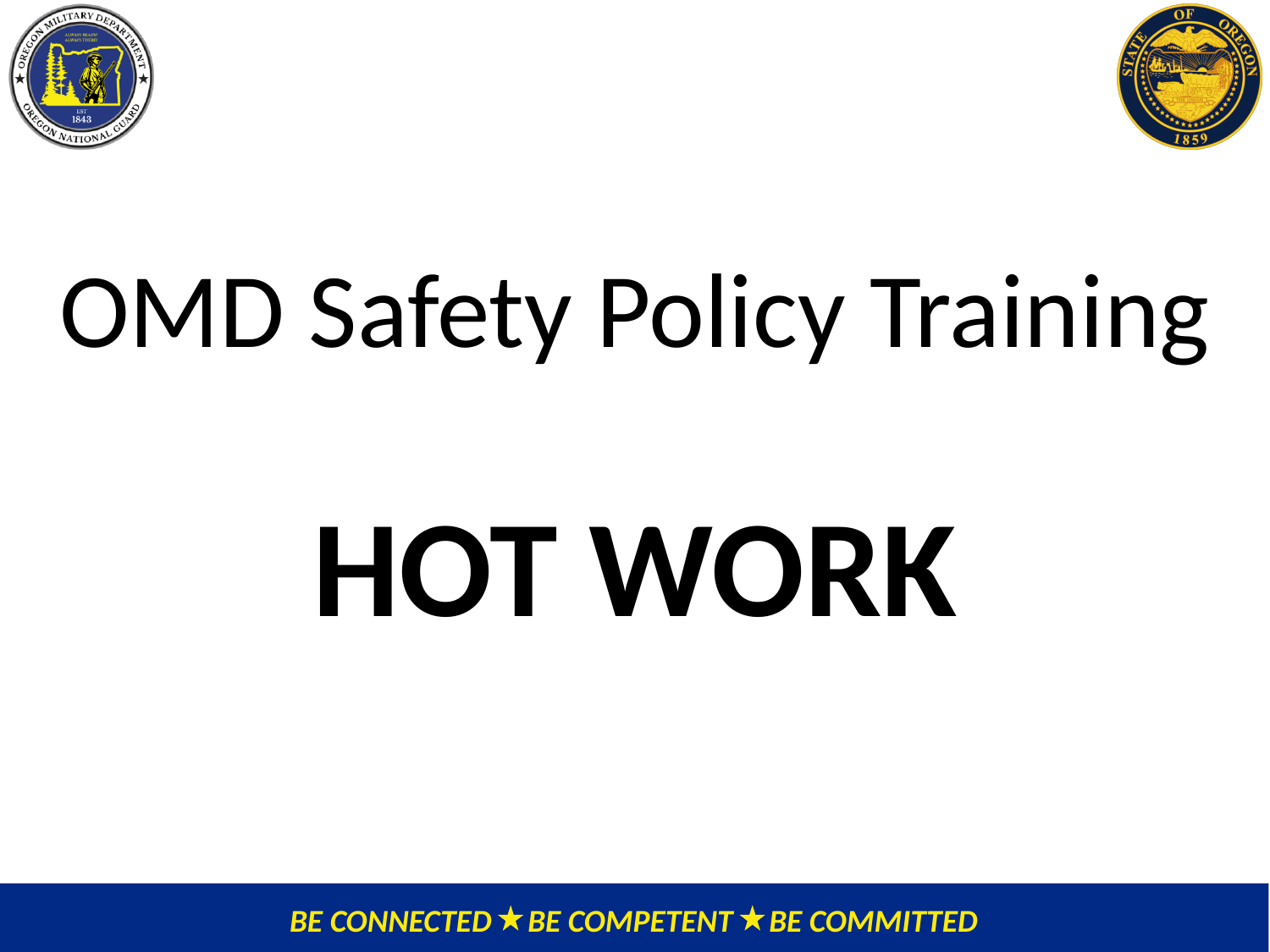

# OMD Safety Policy Training
HOT WORK